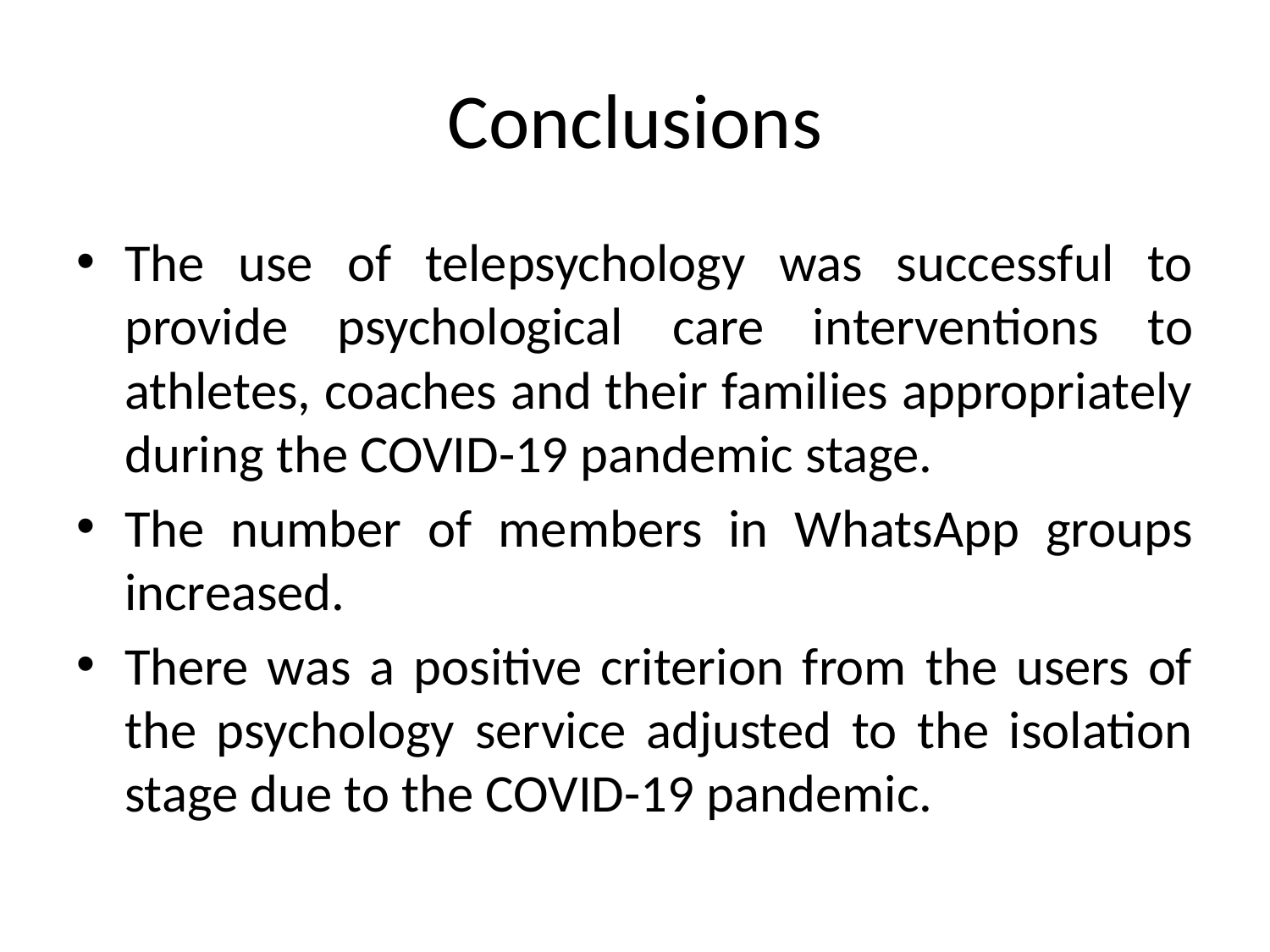

# Conclusions
The use of telepsychology was successful to provide psychological care interventions to athletes, coaches and their families appropriately during the COVID-19 pandemic stage.
The number of members in WhatsApp groups increased.
There was a positive criterion from the users of the psychology service adjusted to the isolation stage due to the COVID-19 pandemic.